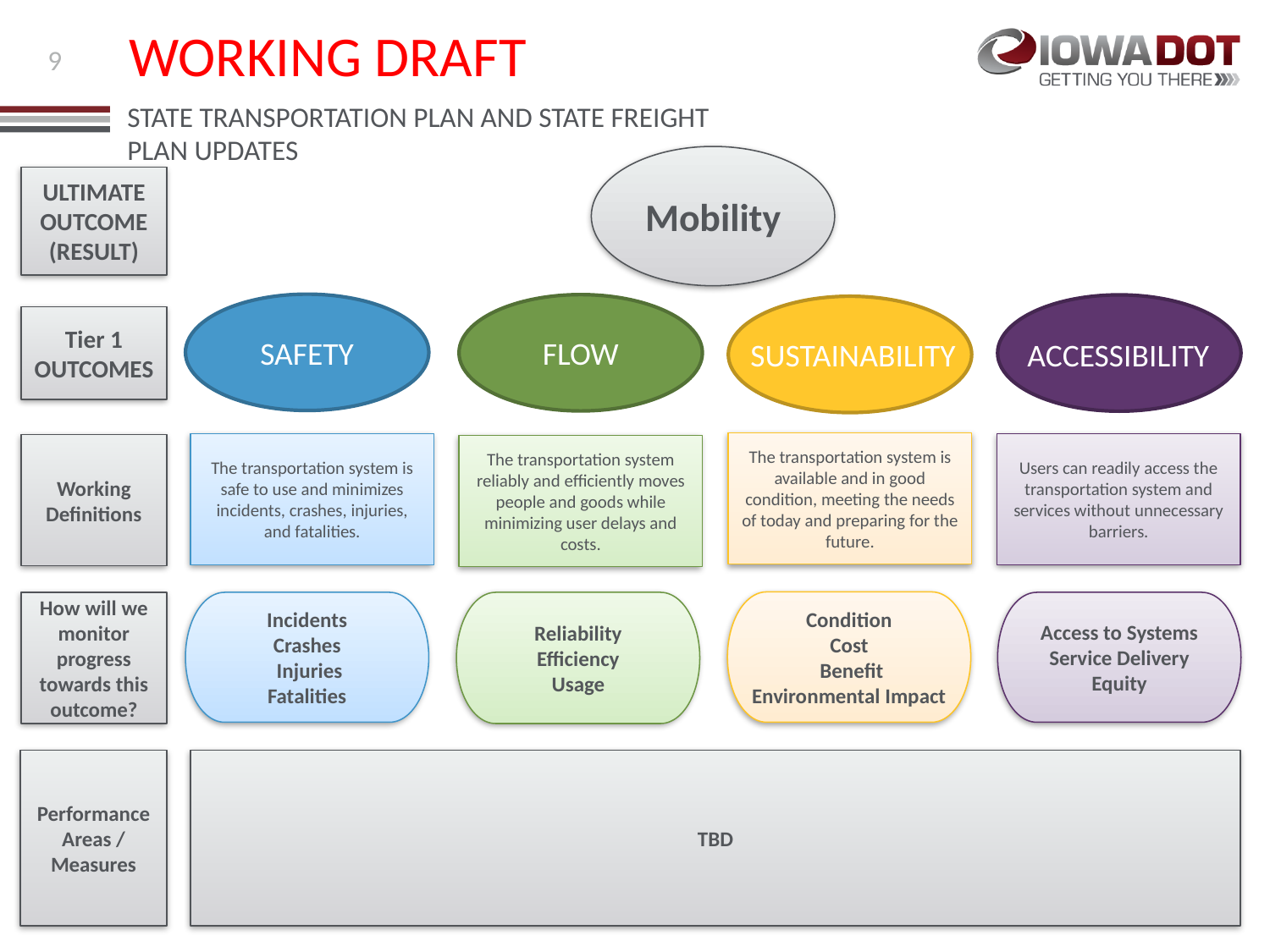

WORKING DRAFT
Mobility
ULTIMATE OUTCOME (RESULT)
SAFETY
FLOW

Tier 1
OUTCOMES
SUSTAINABILITY
ACCESSIBILITY
The transportation system is available and in good condition, meeting the needs of today and preparing for the future.
The transportation system is safe to use and minimizes incidents, crashes, injuries, and fatalities.
Users can readily access the transportation system and services without unnecessary barriers.
Working Definitions
The transportation system reliably and efficiently moves people and goods while minimizing user delays and costs.
Condition
Cost
 Benefit
Environmental Impact
Incidents
Crashes
 Injuries
Fatalities
How will we monitor progress towards this outcome?
Reliability
Efficiency
Usage
Access to Systems Service Delivery
Equity
Performance Areas / Measures
TBD